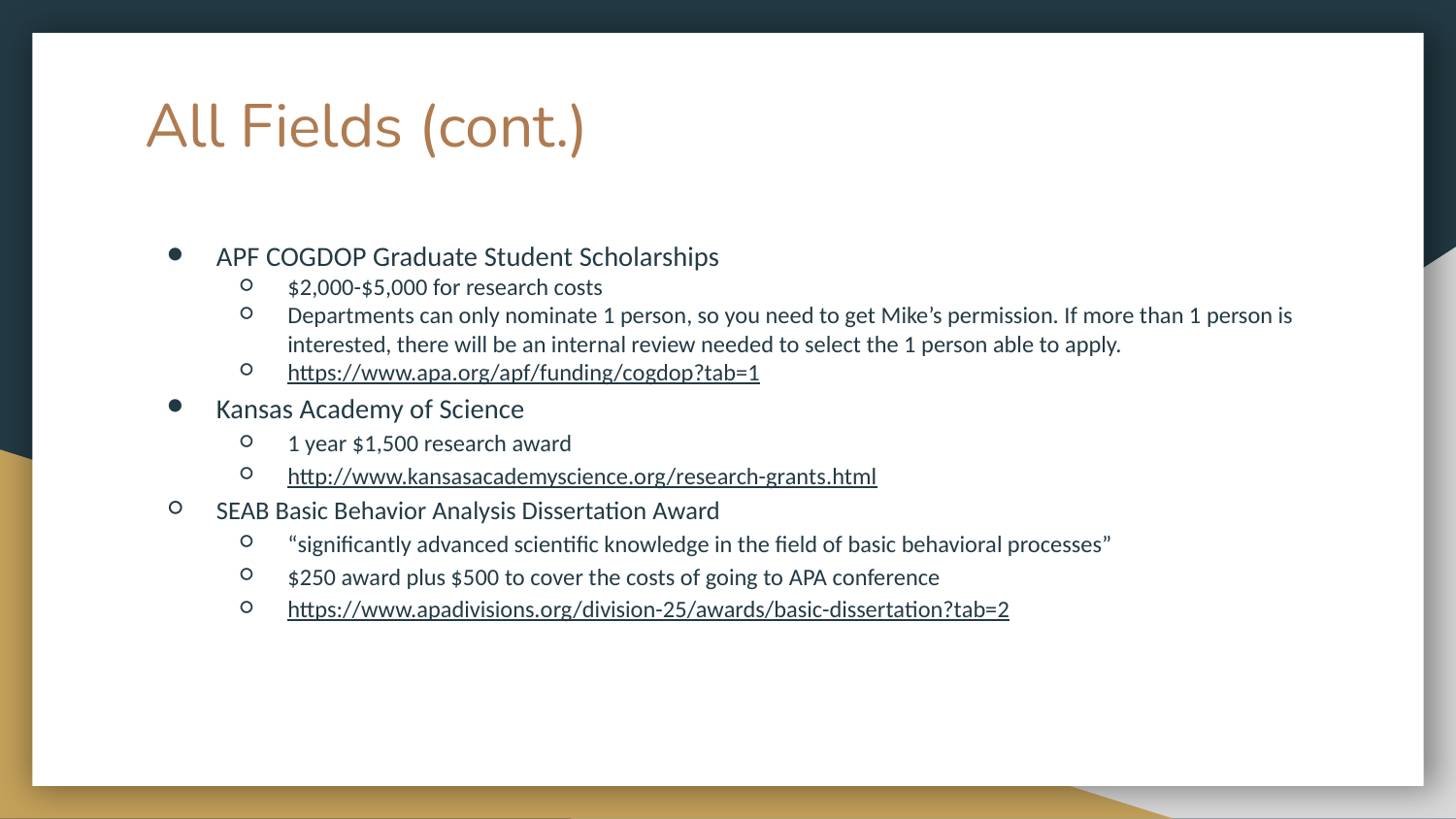

# All Fields (cont.)
APF COGDOP Graduate Student Scholarships
$2,000-$5,000 for research costs
Departments can only nominate 1 person, so you need to get Mike’s permission. If more than 1 person is interested, there will be an internal review needed to select the 1 person able to apply.
https://www.apa.org/apf/funding/cogdop?tab=1
Kansas Academy of Science
1 year $1,500 research award
http://www.kansasacademyscience.org/research-grants.html
SEAB Basic Behavior Analysis Dissertation Award
“significantly advanced scientific knowledge in the field of basic behavioral processes”
$250 award plus $500 to cover the costs of going to APA conference
https://www.apadivisions.org/division-25/awards/basic-dissertation?tab=2